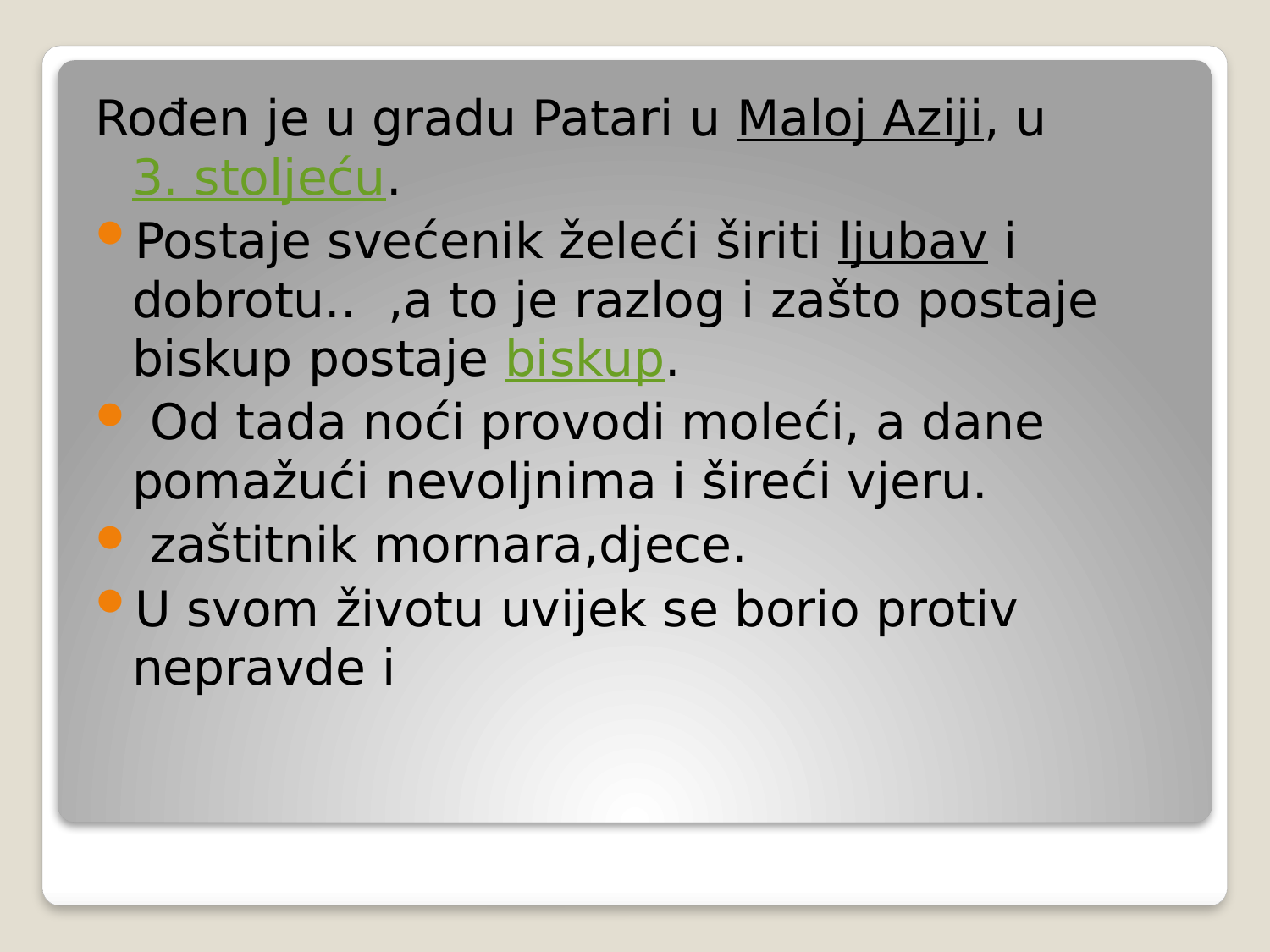

Rođen je u gradu Patari u Maloj Aziji, u 3. stoljeću.
Postaje svećenik želeći širiti ljubav i dobrotu..  ,a to je razlog i zašto postaje biskup postaje biskup.
 Od tada noći provodi moleći, a dane pomažući nevoljnima i šireći vjeru.
 zaštitnik mornara,djece.
U svom životu uvijek se borio protiv nepravde i

#